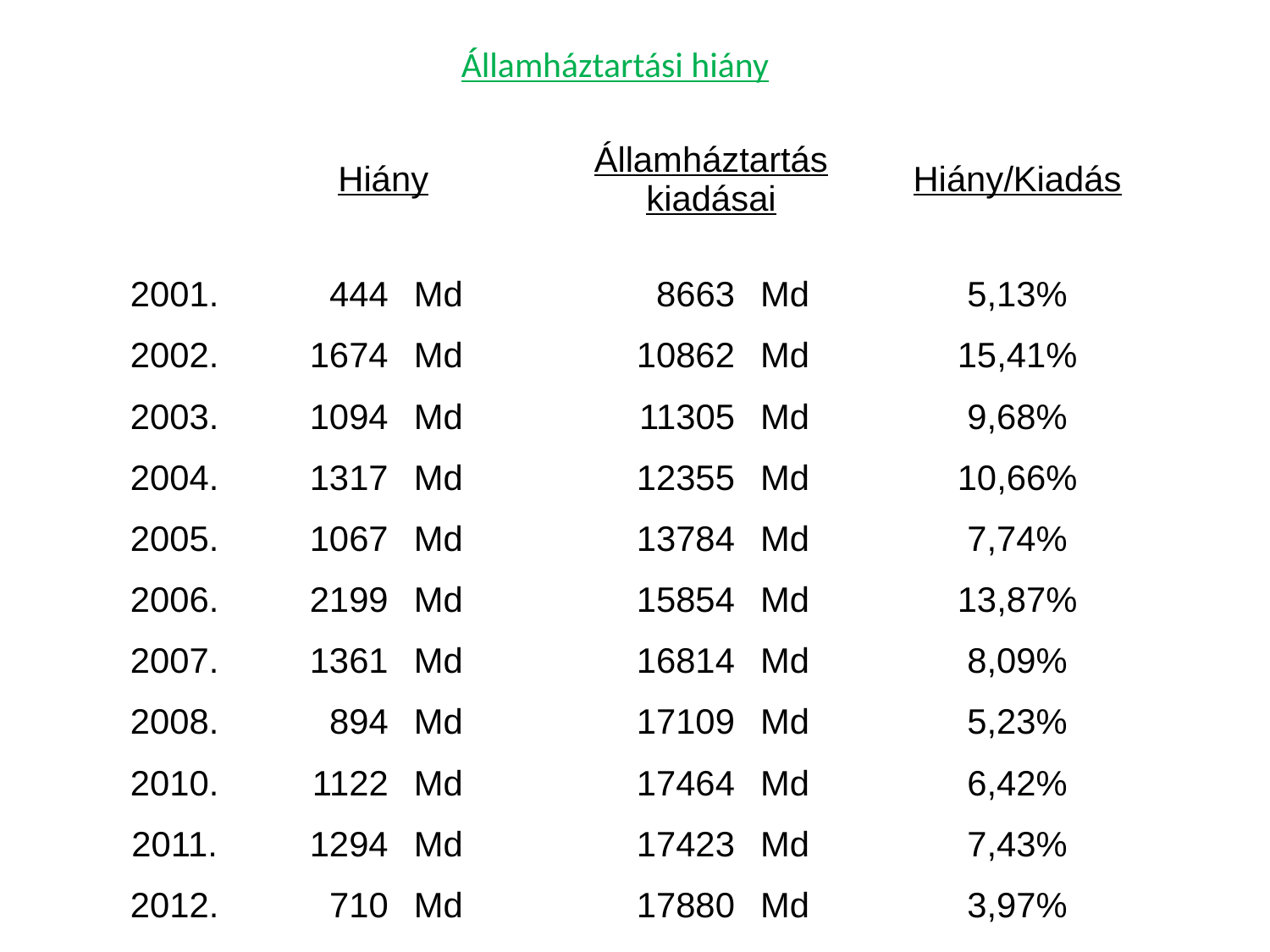

Államháztartási hiány
|  | Hiány |  | Államháztartás kiadásai |  | Hiány/Kiadás |
| --- | --- | --- | --- | --- | --- |
| 2001. | 444 | Md | 8663 | Md | 5,13% |
| 2002. | 1674 | Md | 10862 | Md | 15,41% |
| 2003. | 1094 | Md | 11305 | Md | 9,68% |
| 2004. | 1317 | Md | 12355 | Md | 10,66% |
| 2005. | 1067 | Md | 13784 | Md | 7,74% |
| 2006. | 2199 | Md | 15854 | Md | 13,87% |
| 2007. | 1361 | Md | 16814 | Md | 8,09% |
| 2008. | 894 | Md | 17109 | Md | 5,23% |
| 2010. | 1122 | Md | 17464 | Md | 6,42% |
| 2011. | 1294 | Md | 17423 | Md | 7,43% |
| 2012. | 710 | Md | 17880 | Md | 3,97% |